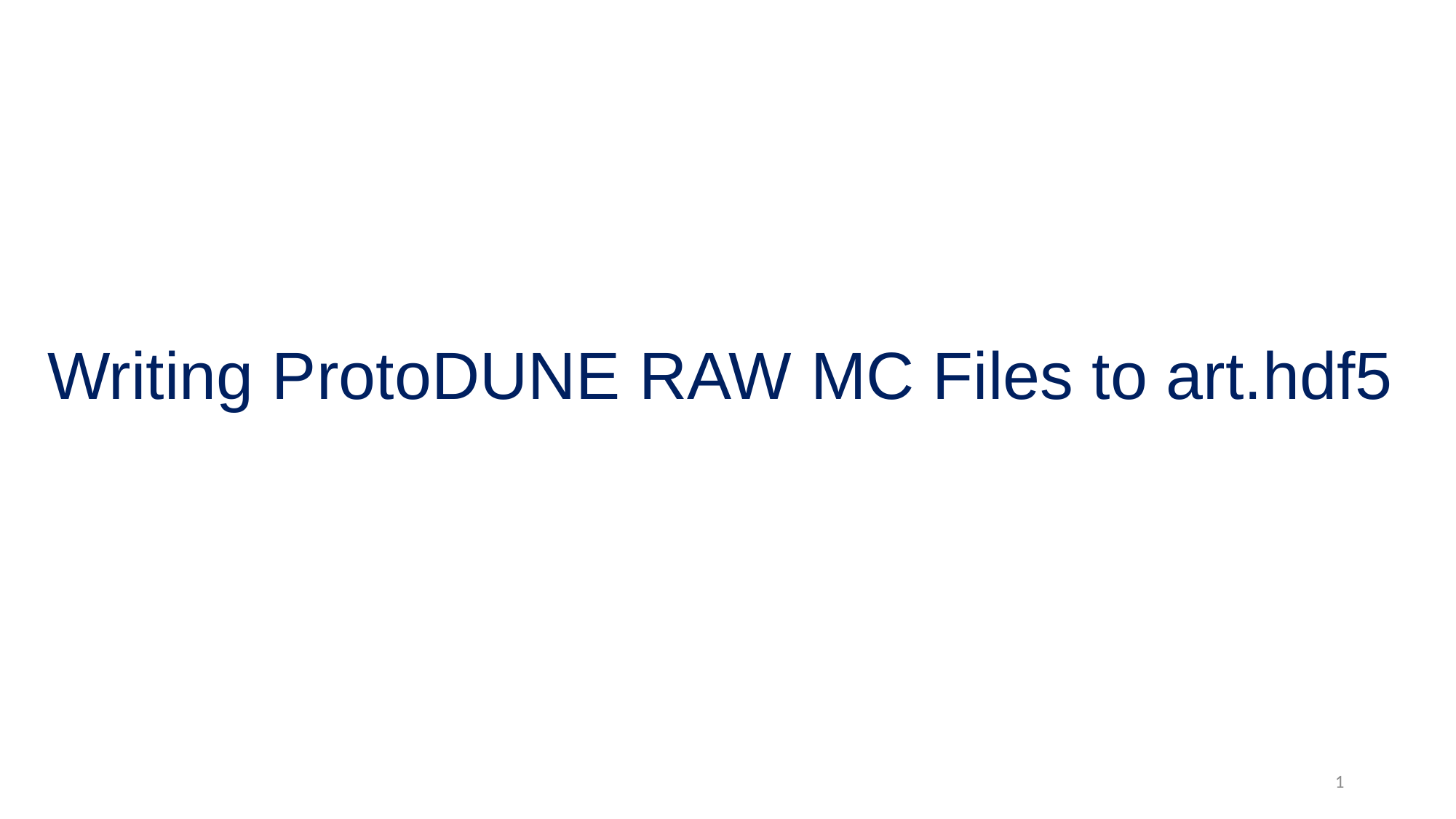

# Writing ProtoDUNE RAW MC Files to art.hdf5
1